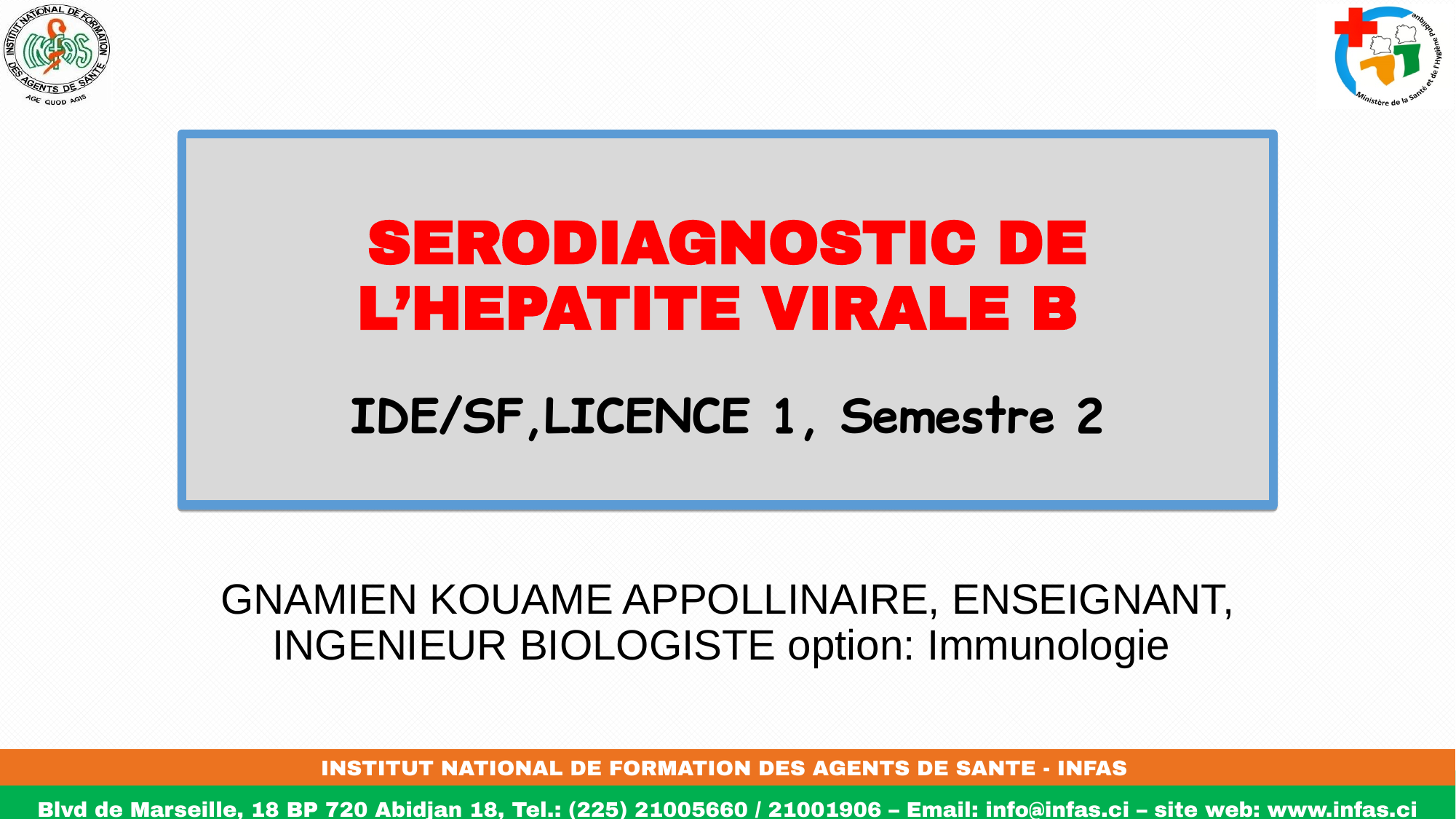

# SERODIAGNOSTIC DE L’HEPATITE VIRALE B IDE/SF,LICENCE 1, Semestre 2
GNAMIEN KOUAME APPOLLINAIRE, ENSEIGNANT, INGENIEUR BIOLOGISTE option: Immunologie